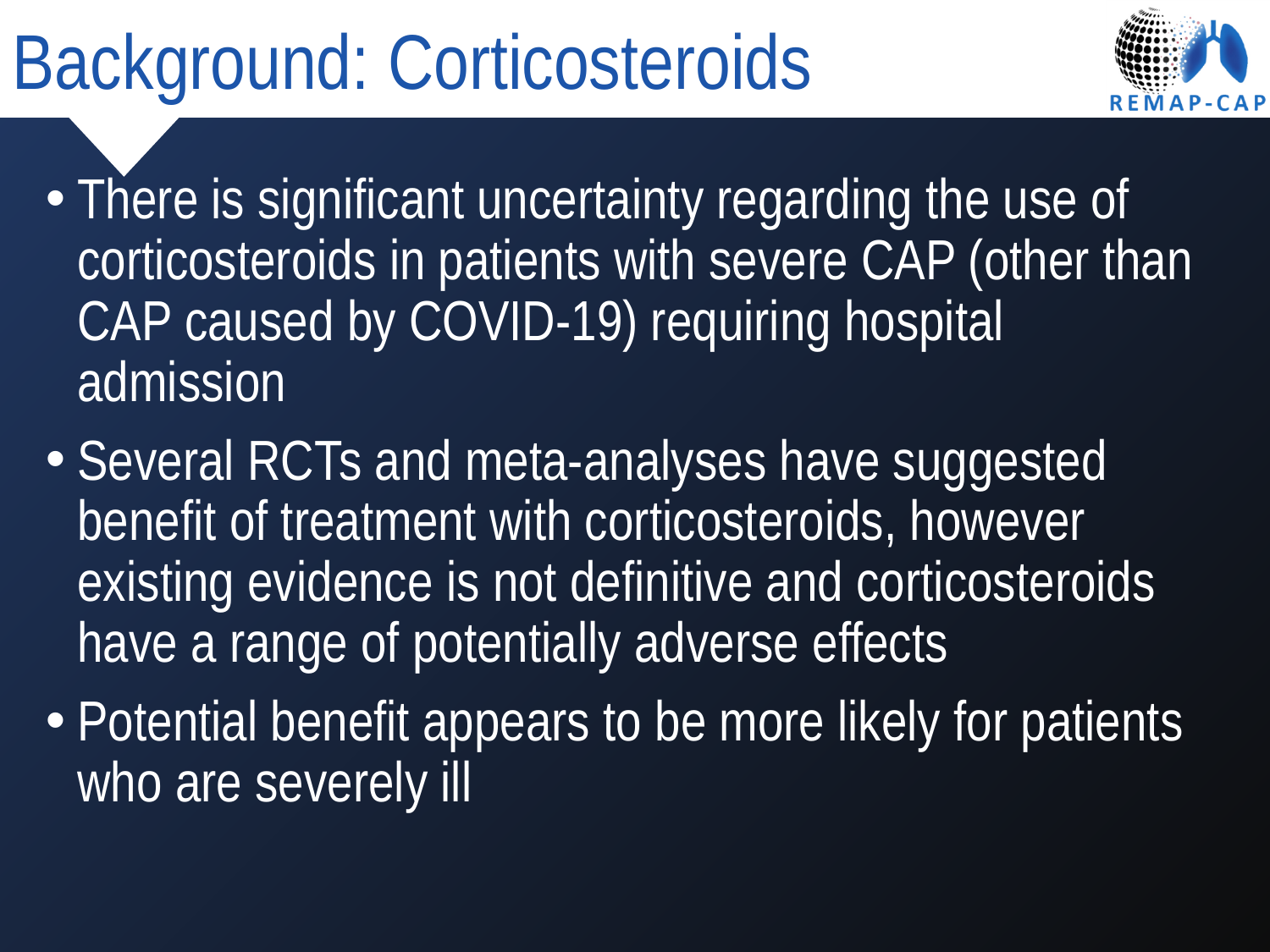

# Background: Corticosteroids
There is significant uncertainty regarding the use of corticosteroids in patients with severe CAP (other than CAP caused by COVID-19) requiring hospital admission
Several RCTs and meta-analyses have suggested benefit of treatment with corticosteroids, however existing evidence is not definitive and corticosteroids have a range of potentially adverse effects
Potential benefit appears to be more likely for patients who are severely ill